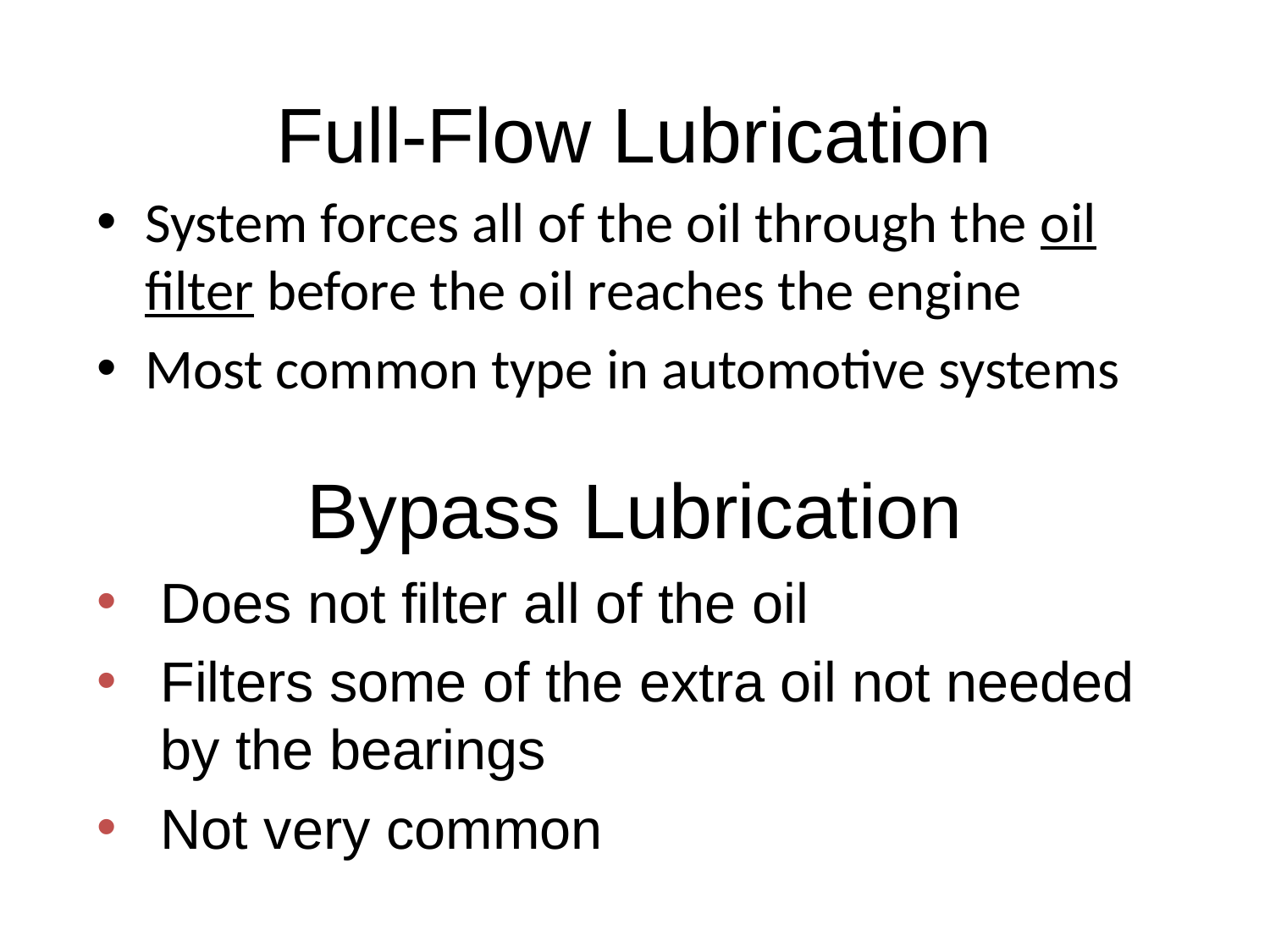

# Full-Flow Lubrication
System forces all of the oil through the oil filter before the oil reaches the engine
Most common type in automotive systems
Bypass Lubrication
Does not filter all of the oil
Filters some of the extra oil not needed by the bearings
Not very common